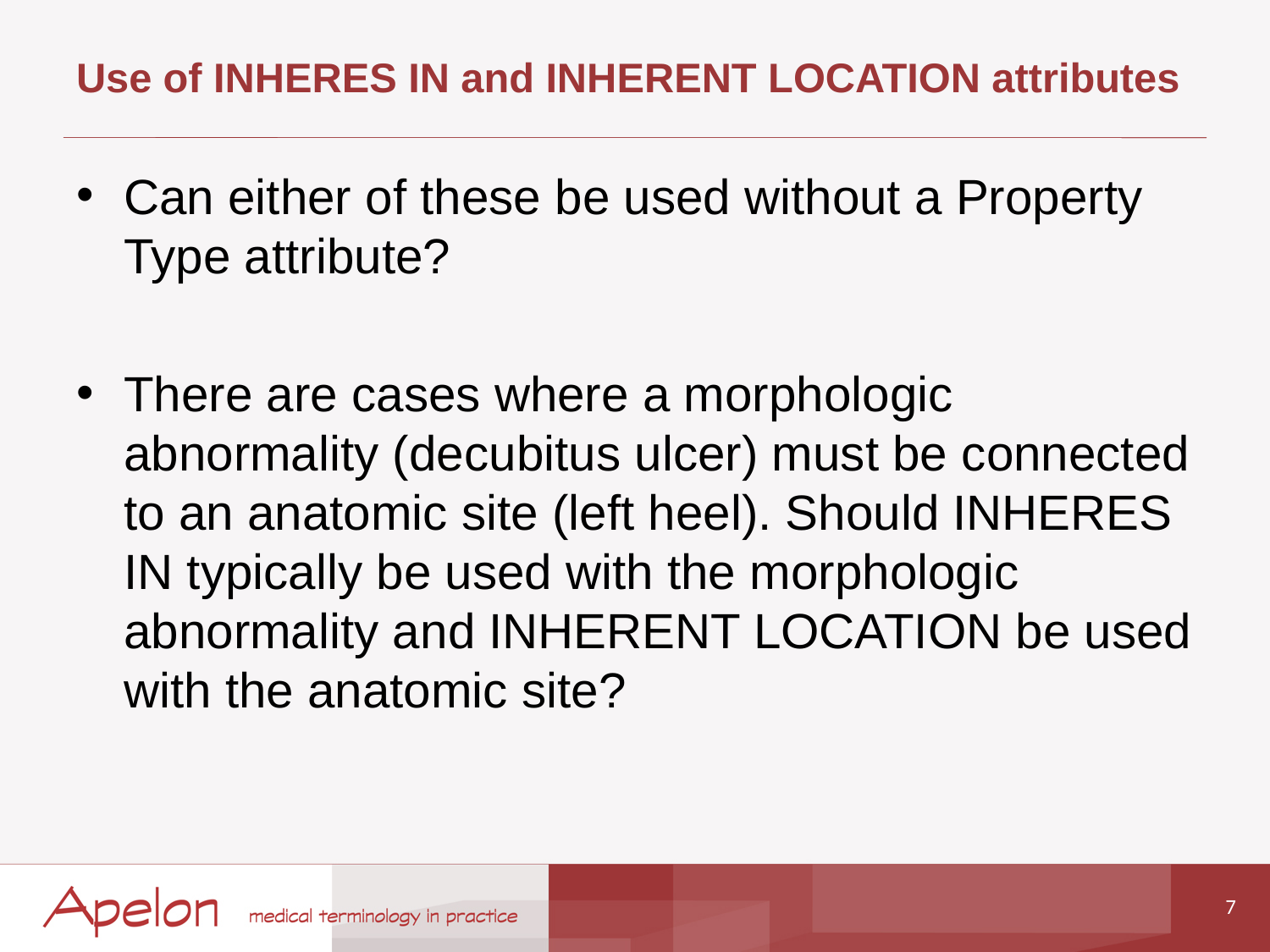

# Use of INHERES IN and INHERENT LOCATION attributes
Can either of these be used without a Property Type attribute?

There are cases where a morphologic abnormality (decubitus ulcer) must be connected to an anatomic site (left heel). Should INHERES IN typically be used with the morphologic abnormality and INHERENT LOCATION be used with the anatomic site?
7